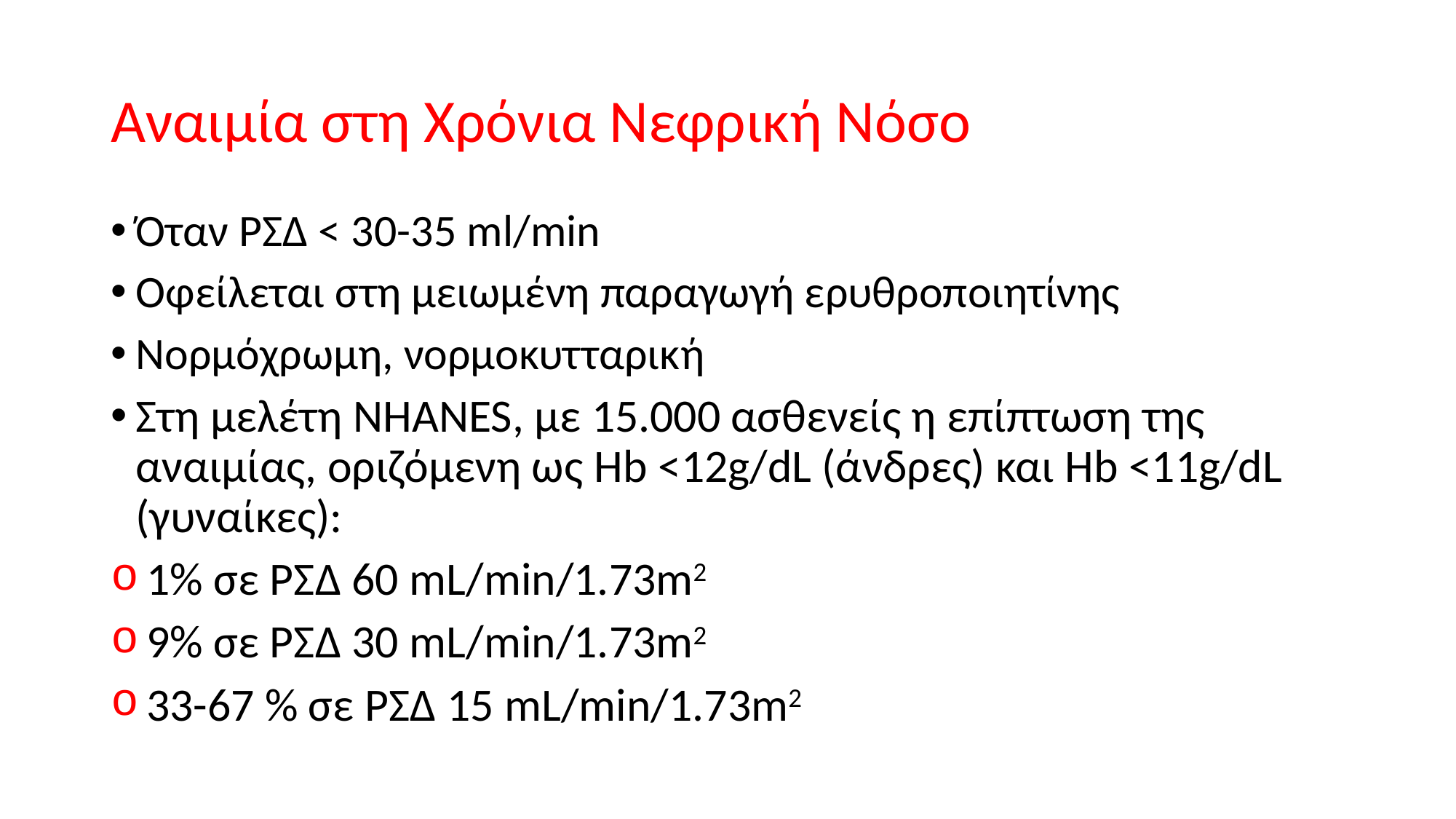

# Αναιμία στη Χρόνια Νεφρική Νόσο
Όταν ΡΣΔ < 30-35 ml/min
Οφείλεται στη μειωμένη παραγωγή ερυθροποιητίνης
Νορμόχρωμη, νορμοκυτταρική
Στη μελέτη NHANES, με 15.000 ασθενείς η επίπτωση της αναιμίας, οριζόμενη ως Hb <12g/dL (άνδρες) και Hb <11g/dL (γυναίκες):
 1% σε ΡΣΔ 60 mL/min/1.73m2
 9% σε ΡΣΔ 30 mL/min/1.73m2
 33-67 % σε ΡΣΔ 15 mL/min/1.73m2